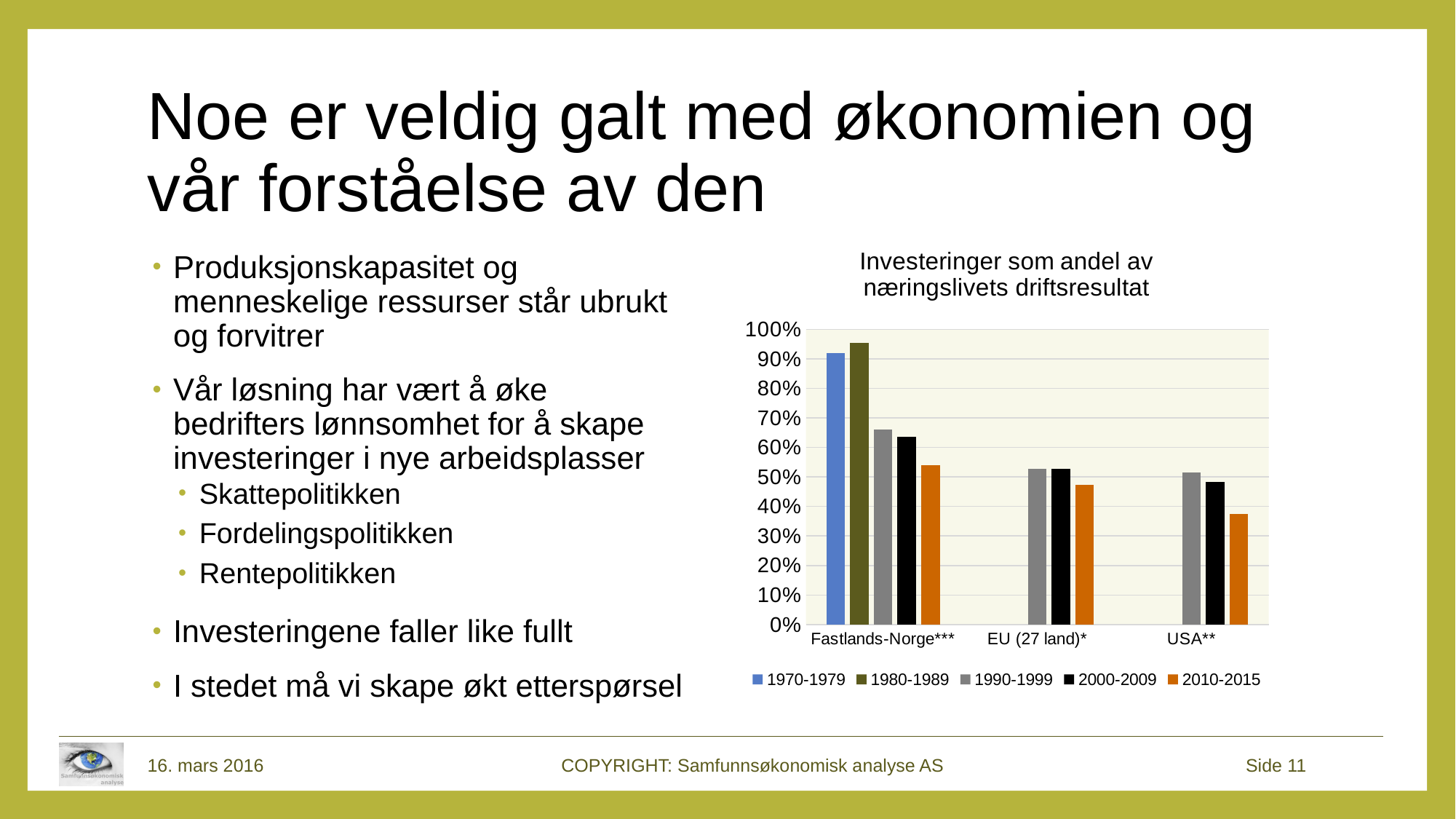

# Noe er veldig galt med økonomien og vår forståelse av den

### Chart: Investeringer som andel av næringslivets driftsresultat

| Category | 1970-1979 | 1980-1989 | 1990-1999 | 2000-2009 | 2010-2015 |
|---|---|---|---|---|---|
| Fastlands-Norge*** | 0.9200153969406306 | 0.9531175711081541 | 0.6614257529292192 | 0.6357815338611368 | 0.540191615800303 |
| EU (27 land)* | None | None | 0.526326374571141 | 0.5269307874398204 | 0.4729848183466597 |
| USA** | None | None | 0.5141248169273199 | 0.483148806235629 | 0.3743374518839909 |
Produksjonskapasitet og menneskelige ressurser står ubrukt og forvitrer
Vår løsning har vært å øke bedrifters lønnsomhet for å skape investeringer i nye arbeidsplasser
Skattepolitikken
Fordelingspolitikken
Rentepolitikken
Investeringene faller like fullt
I stedet må vi skape økt etterspørsel
16. mars 2016
COPYRIGHT: Samfunnsøkonomisk analyse AS
Side 11